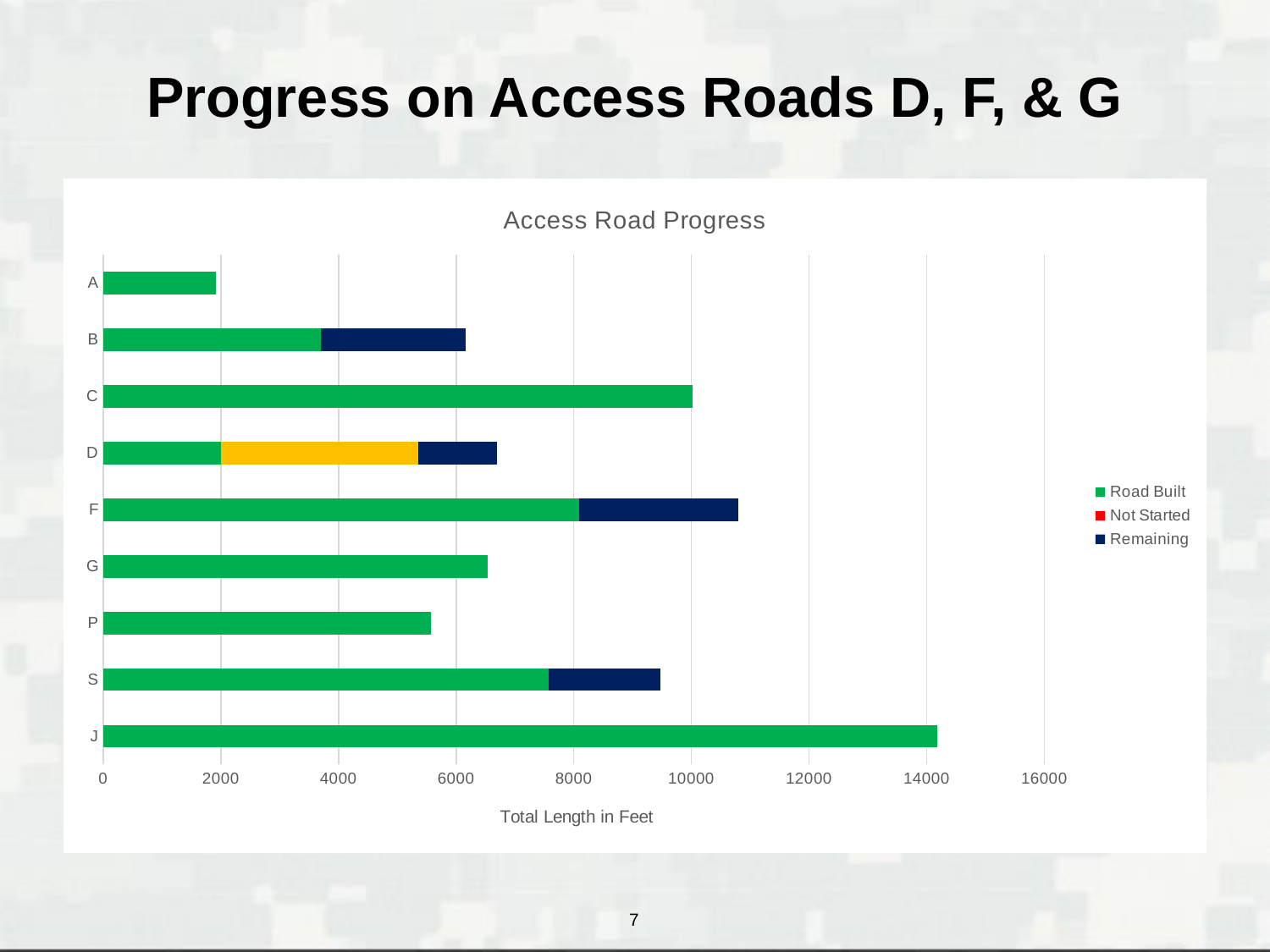

# Progress on Access Roads D, F, & G

### Chart: Access Road Progress

| Category | Road Built | Cleared | Not Started | Remaining |
|---|---|---|---|---|
| J | 14182.16 | None | None | 0.0 |
| S | 7575.616000000001 | None | None | 1893.9039999999995 |
| P | 5569.32 | 0.0 | None | 0.0 |
| G | 6540.62 | None | None | 0.0 |
| F | 8094.8925 | 0.0 | None | 2698.2975000000006 |
| D | 2007.1499999999999 | 3345.25 | None | 1338.1000000000004 |
| C | 10024.08 | None | None | 0.0 |
| B | 3695.61 | None | None | 2463.7400000000002 |
| A | 1917.2 | None | None | 0.0 |
7